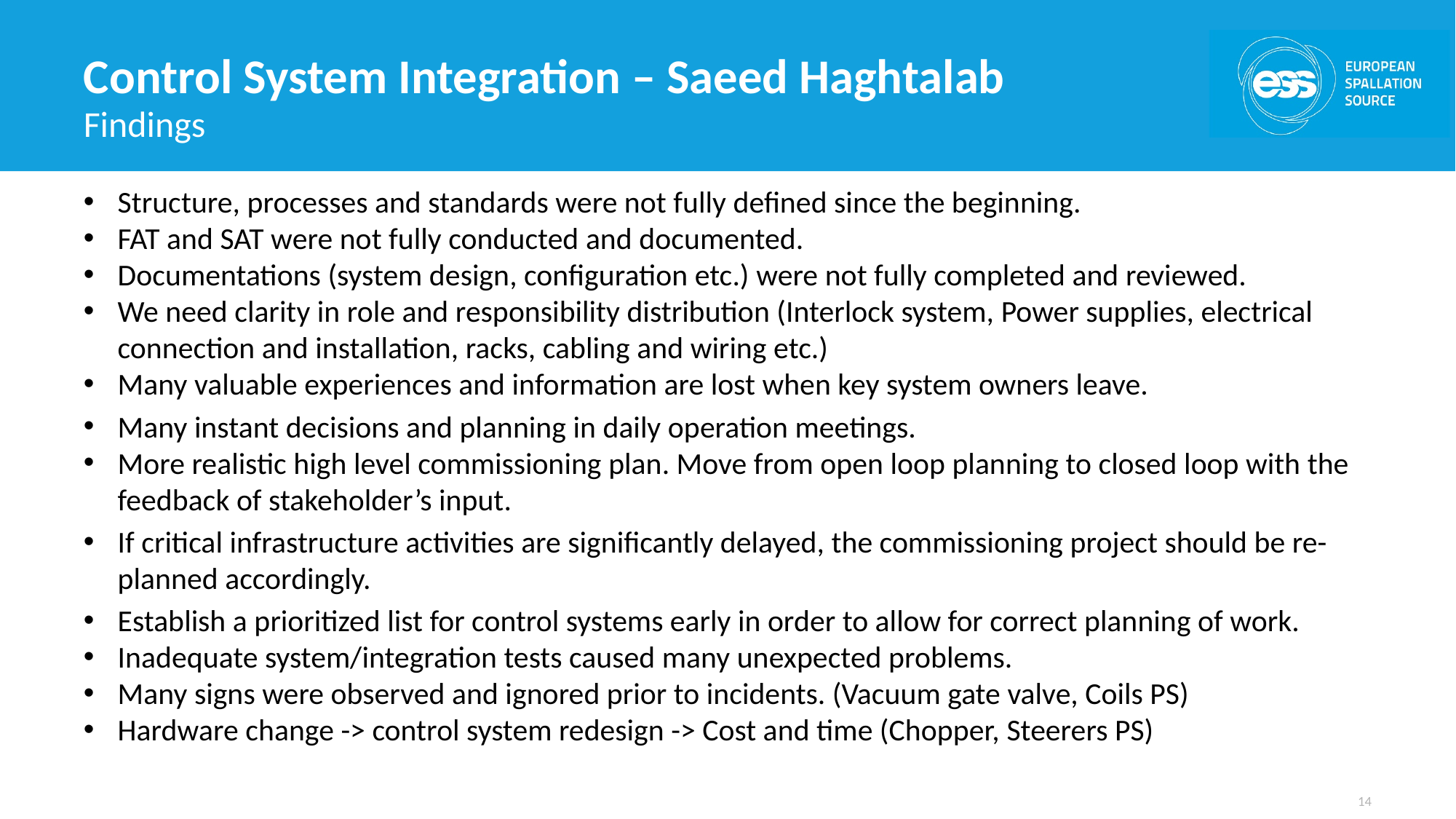

# Control System Integration – Saeed Haghtalab
Findings
Structure, processes and standards were not fully defined since the beginning.
FAT and SAT were not fully conducted and documented.
Documentations (system design, configuration etc.) were not fully completed and reviewed.
We need clarity in role and responsibility distribution (Interlock system, Power supplies, electrical connection and installation, racks, cabling and wiring etc.)
Many valuable experiences and information are lost when key system owners leave.
Many instant decisions and planning in daily operation meetings.
More realistic high level commissioning plan. Move from open loop planning to closed loop with the feedback of stakeholder’s input.
If critical infrastructure activities are significantly delayed, the commissioning project should be re-planned accordingly.
Establish a prioritized list for control systems early in order to allow for correct planning of work.
Inadequate system/integration tests caused many unexpected problems.
Many signs were observed and ignored prior to incidents. (Vacuum gate valve, Coils PS)
Hardware change -> control system redesign -> Cost and time (Chopper, Steerers PS)

14